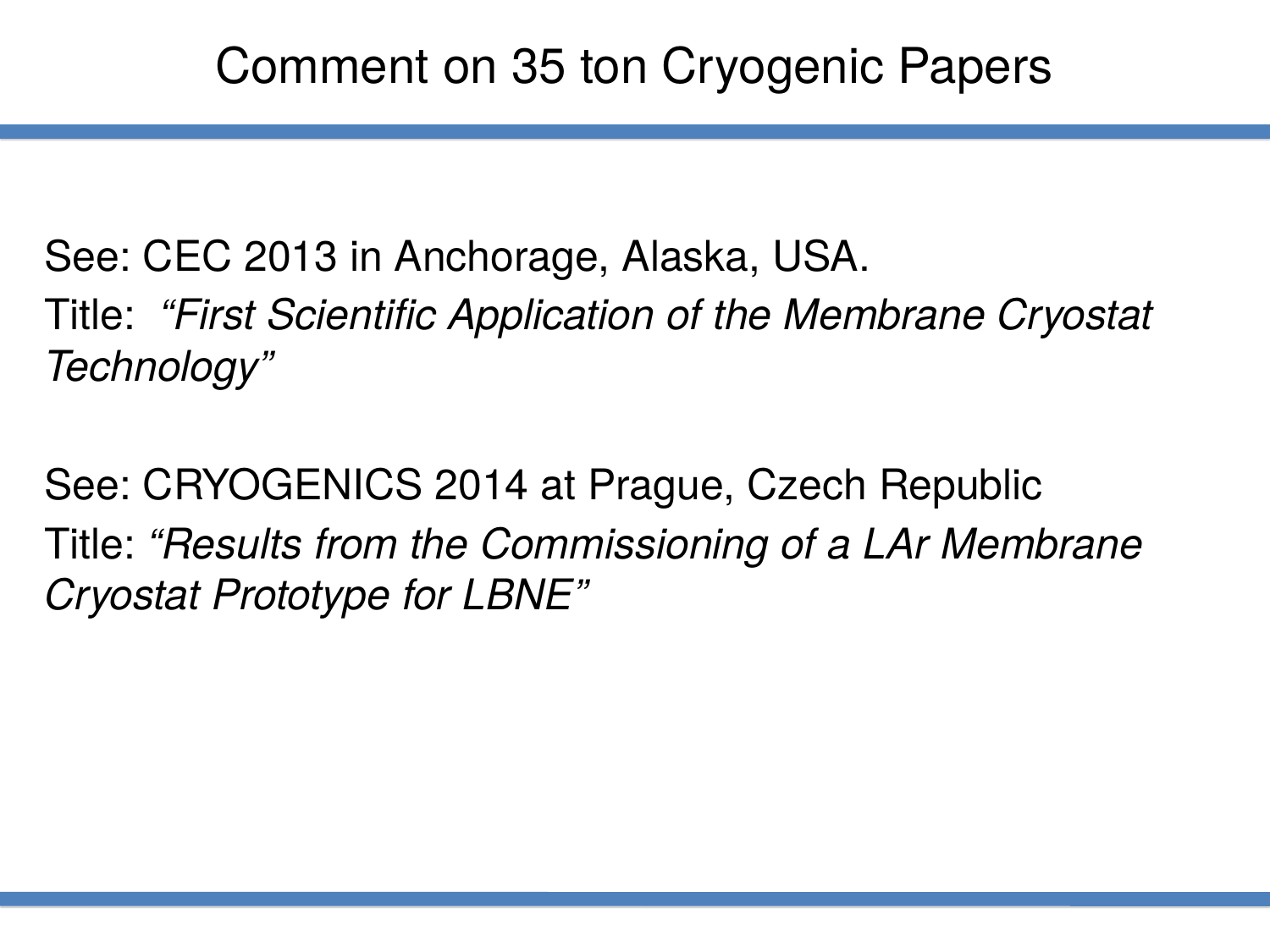

# Comment on 35 ton Cryogenic Papers
See: CEC 2013 in Anchorage, Alaska, USA.
Title:  “First Scientific Application of the Membrane Cryostat Technology”

See: CRYOGENICS 2014 at Prague, Czech Republic
Title: “Results from the Commissioning of a LAr Membrane Cryostat Prototype for LBNE”